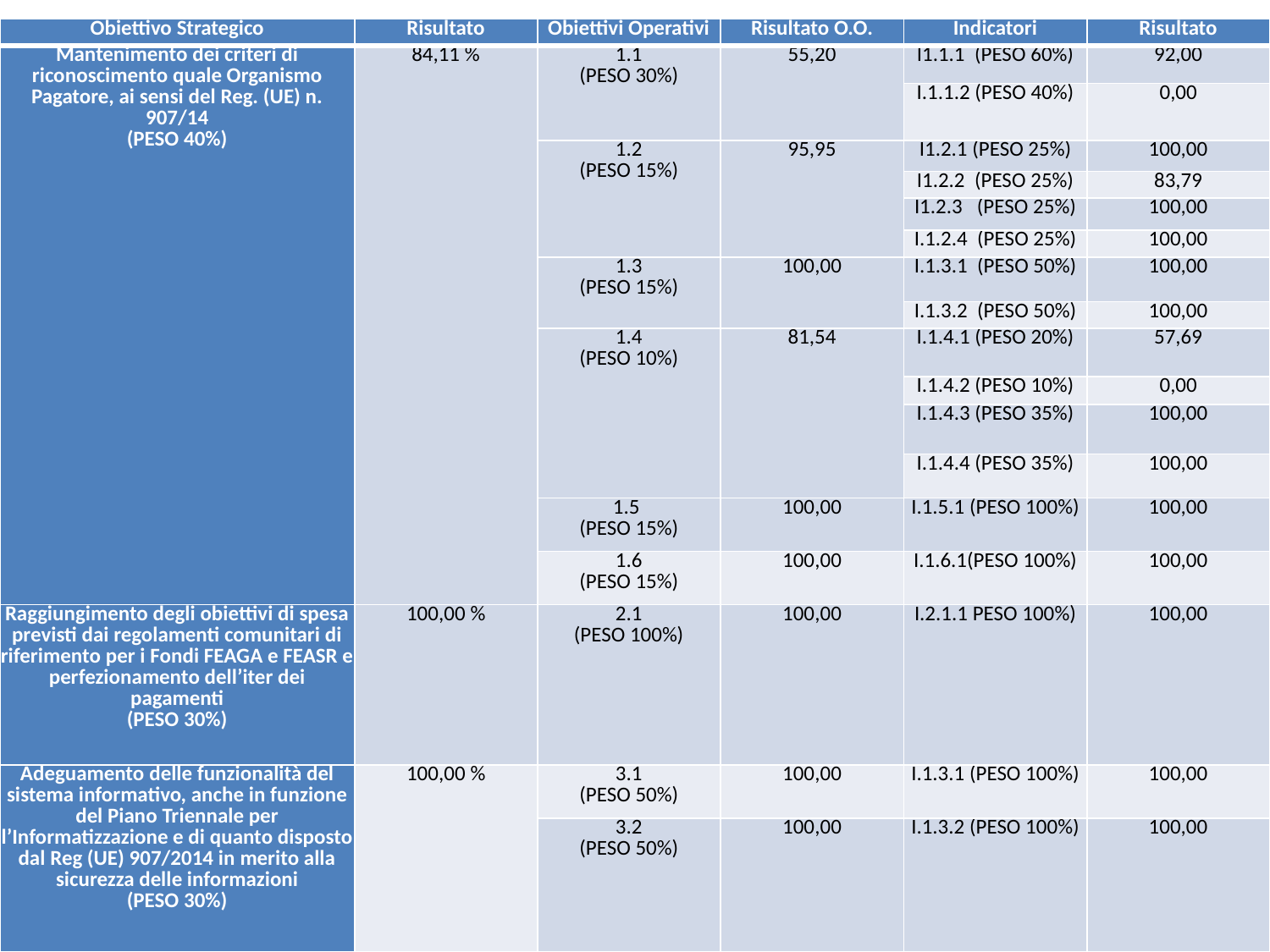

| Obiettivo Strategico | Risultato | Obiettivi Operativi | Risultato O.O. | Indicatori | Risultato |
| --- | --- | --- | --- | --- | --- |
| Mantenimento dei criteri di riconoscimento quale Organismo Pagatore, ai sensi del Reg. (UE) n. 907/14 (PESO 40%) | 84,11 % | 1.1 (PESO 30%) | 55,20 | I1.1.1 (PESO 60%) | 92,00 |
|  |  |  |  | I.1.1.2 (PESO 40%) | 0,00 |
|  |  | 1.2 (PESO 15%) | 95,95 | I1.2.1 (PESO 25%) | 100,00 |
|  |  |  |  | I1.2.2 (PESO 25%) | 83,79 |
|  |  |  |  | I1.2.3 (PESO 25%) | 100,00 |
|  |  |  |  | I.1.2.4 (PESO 25%) | 100,00 |
|  |  | 1.3 (PESO 15%) | 100,00 | I.1.3.1 (PESO 50%) | 100,00 |
|  |  |  |  | I.1.3.2 (PESO 50%) | 100,00 |
|  |  | 1.4 (PESO 10%) | 81,54 | I.1.4.1 (PESO 20%) | 57,69 |
|  |  |  |  | I.1.4.2 (PESO 10%) | 0,00 |
|  |  |  |  | I.1.4.3 (PESO 35%) | 100,00 |
|  |  |  |  | I.1.4.4 (PESO 35%) | 100,00 |
|  |  | 1.5 (PESO 15%) | 100,00 | I.1.5.1 (PESO 100%) | 100,00 |
|  |  | 1.6 (PESO 15%) | 100,00 | I.1.6.1(PESO 100%) | 100,00 |
| Raggiungimento degli obiettivi di spesa previsti dai regolamenti comunitari di riferimento per i Fondi FEAGA e FEASR e perfezionamento dell’iter dei pagamenti (PESO 30%) | 100,00 % | 2.1 (PESO 100%) | 100,00 | I.2.1.1 PESO 100%) | 100,00 |
| Adeguamento delle funzionalità del sistema informativo, anche in funzione del Piano Triennale per l’Informatizzazione e di quanto disposto dal Reg (UE) 907/2014 in merito alla sicurezza delle informazioni (PESO 30%) | 100,00 % | 3.1 (PESO 50%) | 100,00 | I.1.3.1 (PESO 100%) | 100,00 |
|  |  | 3.2 (PESO 50%) | 100,00 | I.1.3.2 (PESO 100%) | 100,00 |
04/03/2022
26